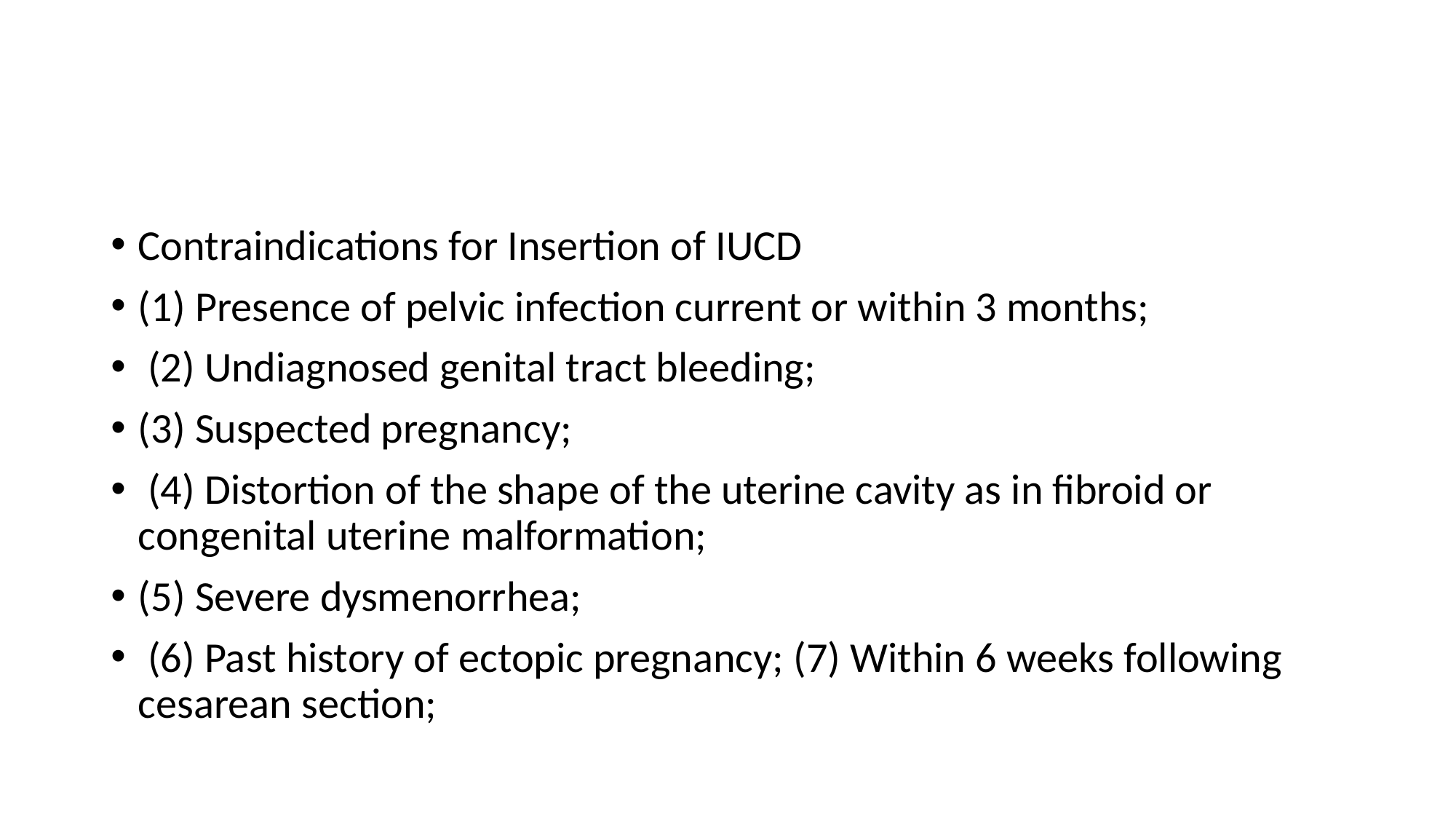

#
Contraindications for Insertion of IUCD
(1) Presence of pelvic infection current or within 3 months;
 (2) Undiagnosed genital tract bleeding;
(3) Suspected pregnancy;
 (4) Distortion of the shape of the uterine cavity as in fibroid or congenital uterine malformation;
(5) Severe dysmenorrhea;
 (6) Past history of ectopic pregnancy; (7) Within 6 weeks following cesarean section;